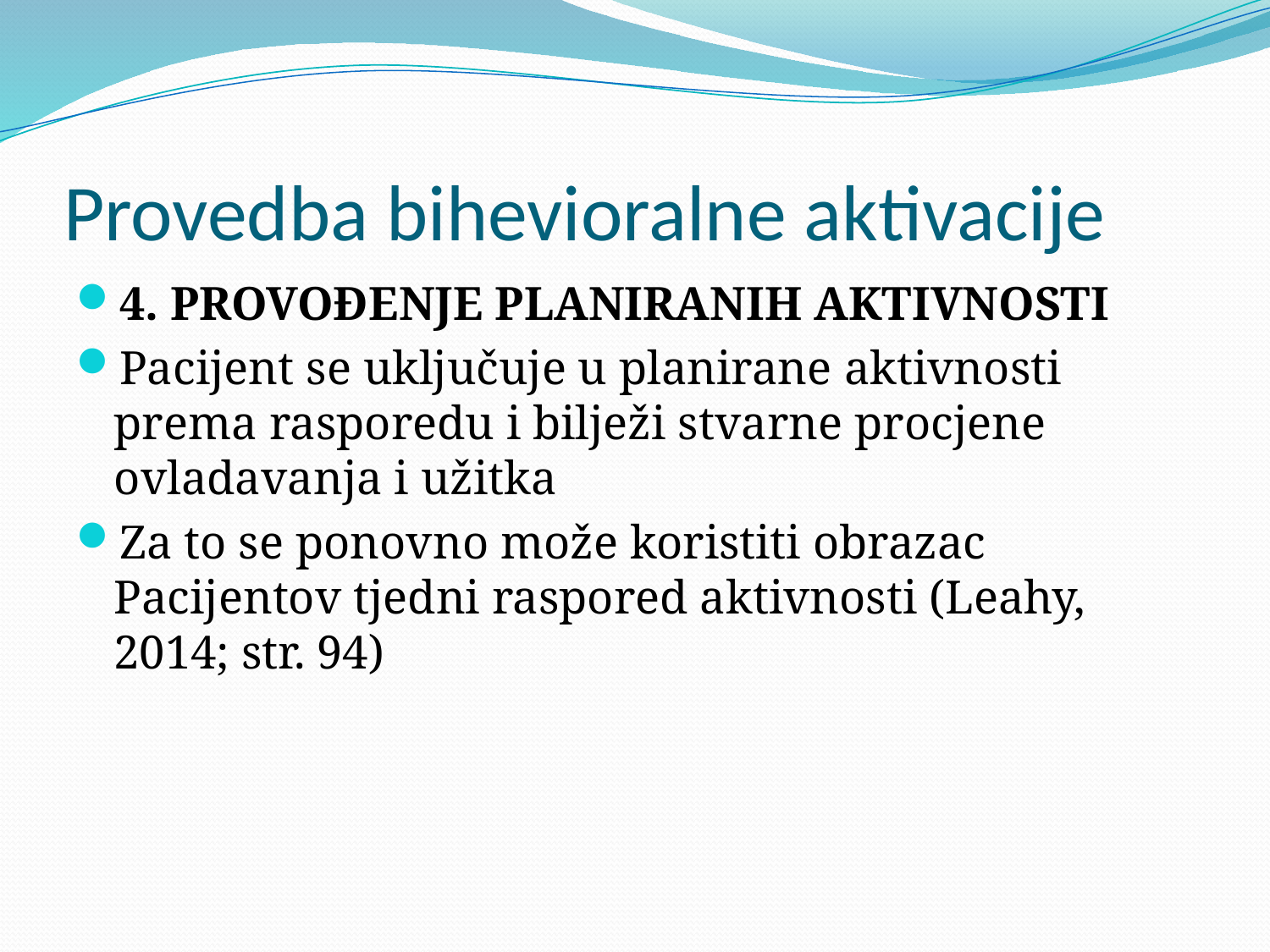

# Provedba bihevioralne aktivacije
4. PROVOĐENJE PLANIRANIH AKTIVNOSTI
Pacijent se uključuje u planirane aktivnosti prema rasporedu i bilježi stvarne procjene ovladavanja i užitka
Za to se ponovno može koristiti obrazac Pacijentov tjedni raspored aktivnosti (Leahy, 2014; str. 94)